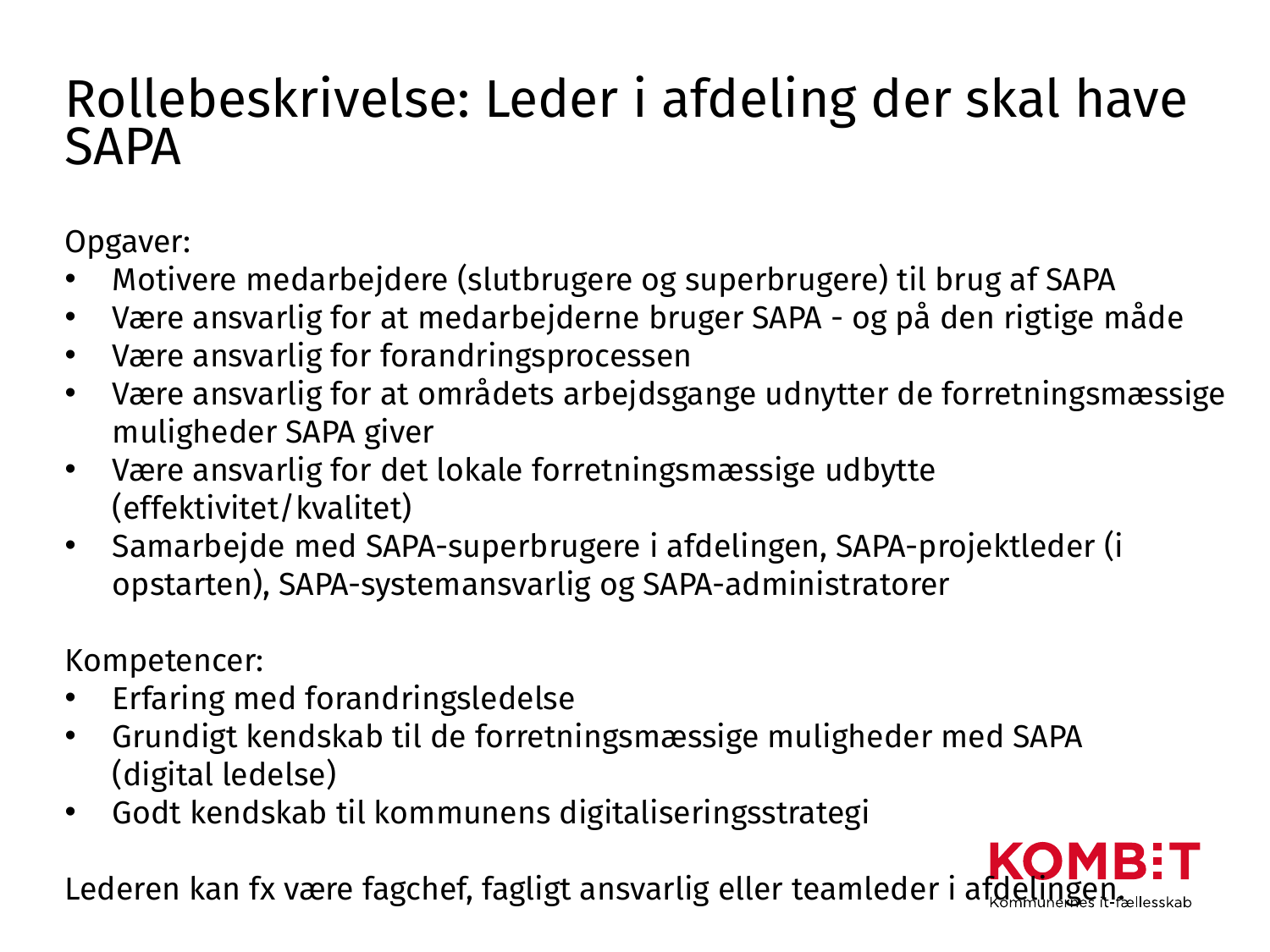

# Rollebeskrivelse: Leder i afdeling der skal have SAPA
Opgaver:
Motivere medarbejdere (slutbrugere og superbrugere) til brug af SAPA
Være ansvarlig for at medarbejderne bruger SAPA - og på den rigtige måde
Være ansvarlig for forandringsprocessen
Være ansvarlig for at områdets arbejdsgange udnytter de forretningsmæssige muligheder SAPA giver
Være ansvarlig for det lokale forretningsmæssige udbytte (effektivitet/kvalitet)
Samarbejde med SAPA-superbrugere i afdelingen, SAPA-projektleder (i opstarten), SAPA-systemansvarlig og SAPA-administratorer

Kompetencer:
Erfaring med forandringsledelse
Grundigt kendskab til de forretningsmæssige muligheder med SAPA
(digital ledelse)
Godt kendskab til kommunens digitaliseringsstrategi

Lederen kan fx være fagchef, fagligt ansvarlig eller teamleder i afdelingen.